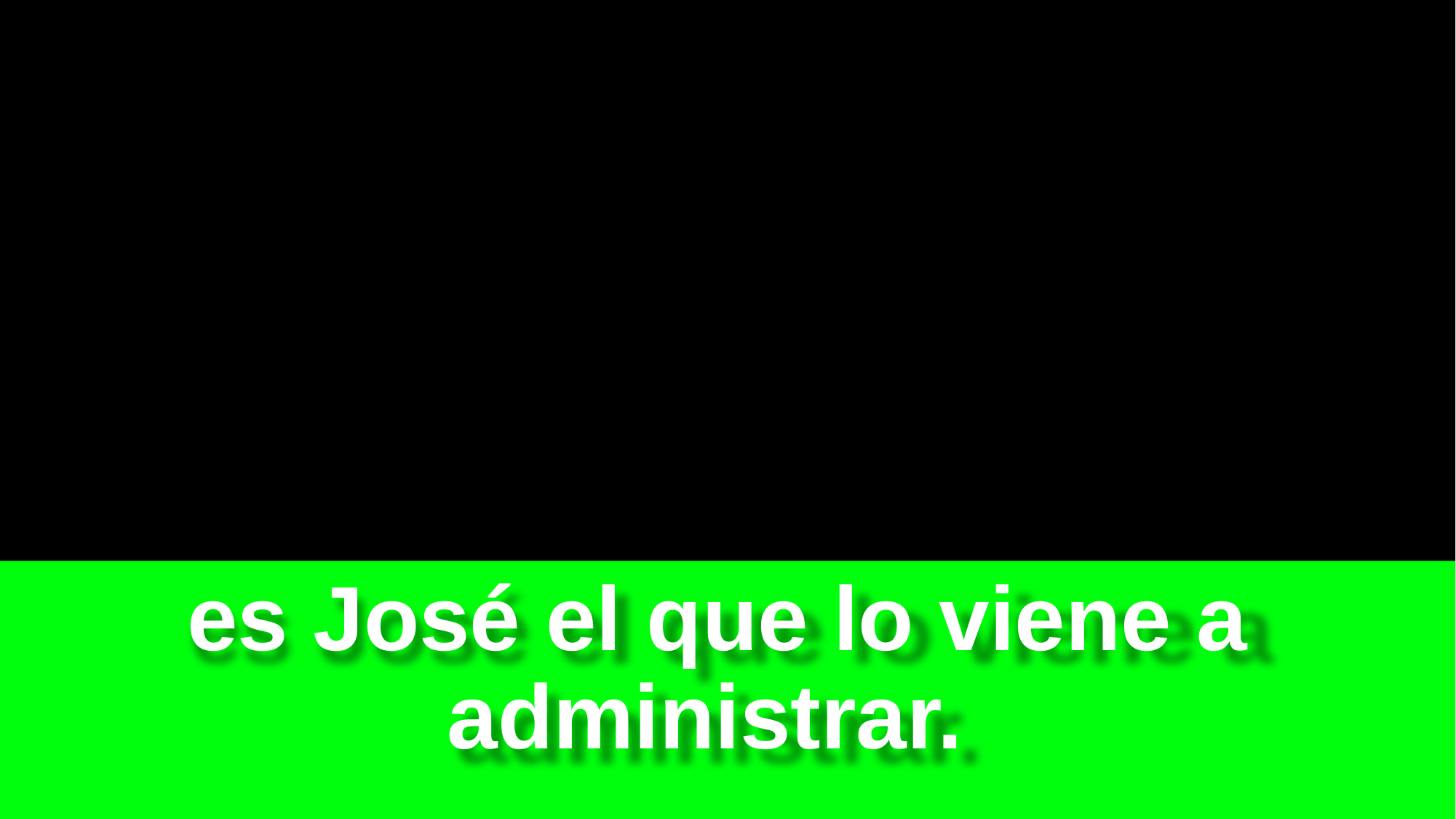

# es José el que lo viene a administrar.